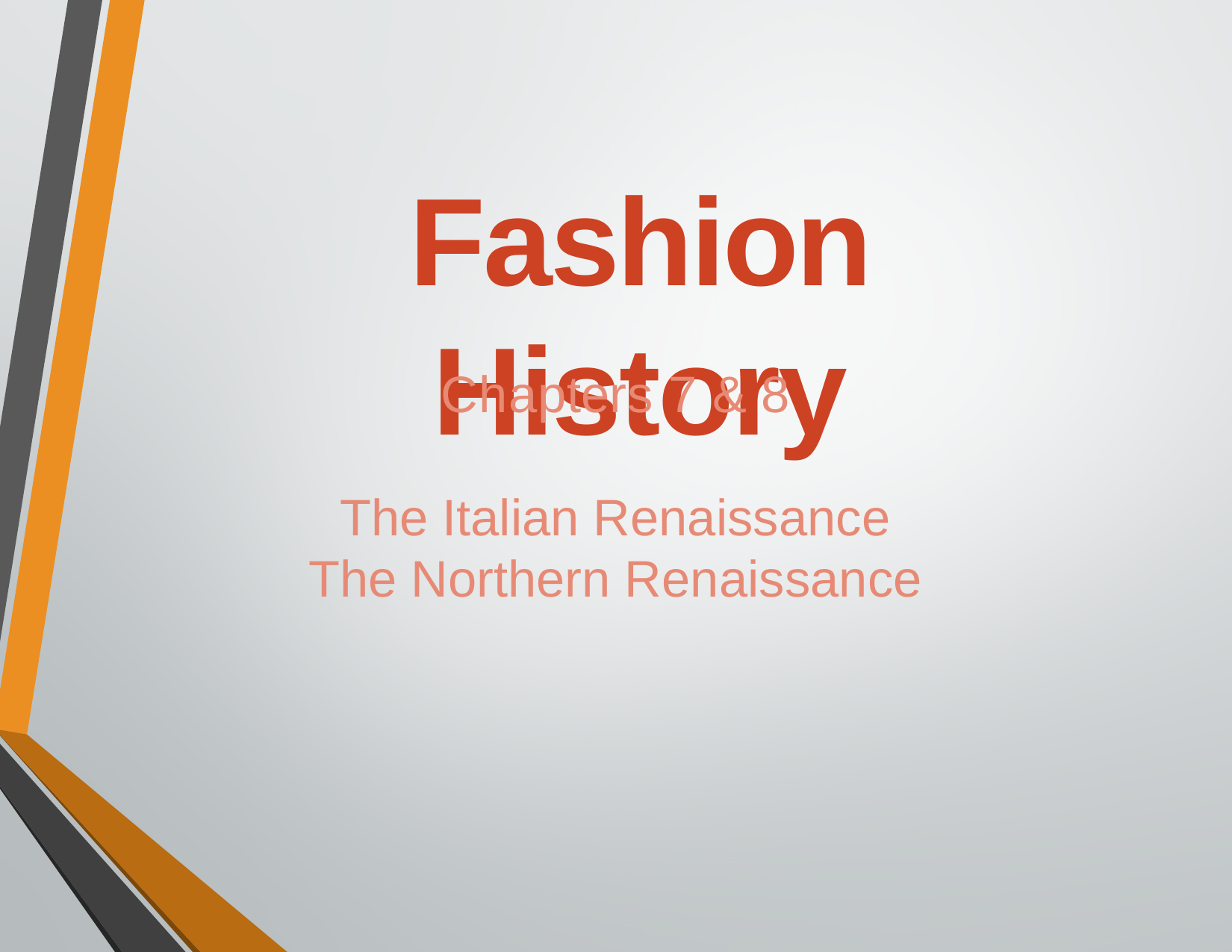

Fashion History

Chapters 7 & 8

The Italian Renaissance
The Northern Renaissance